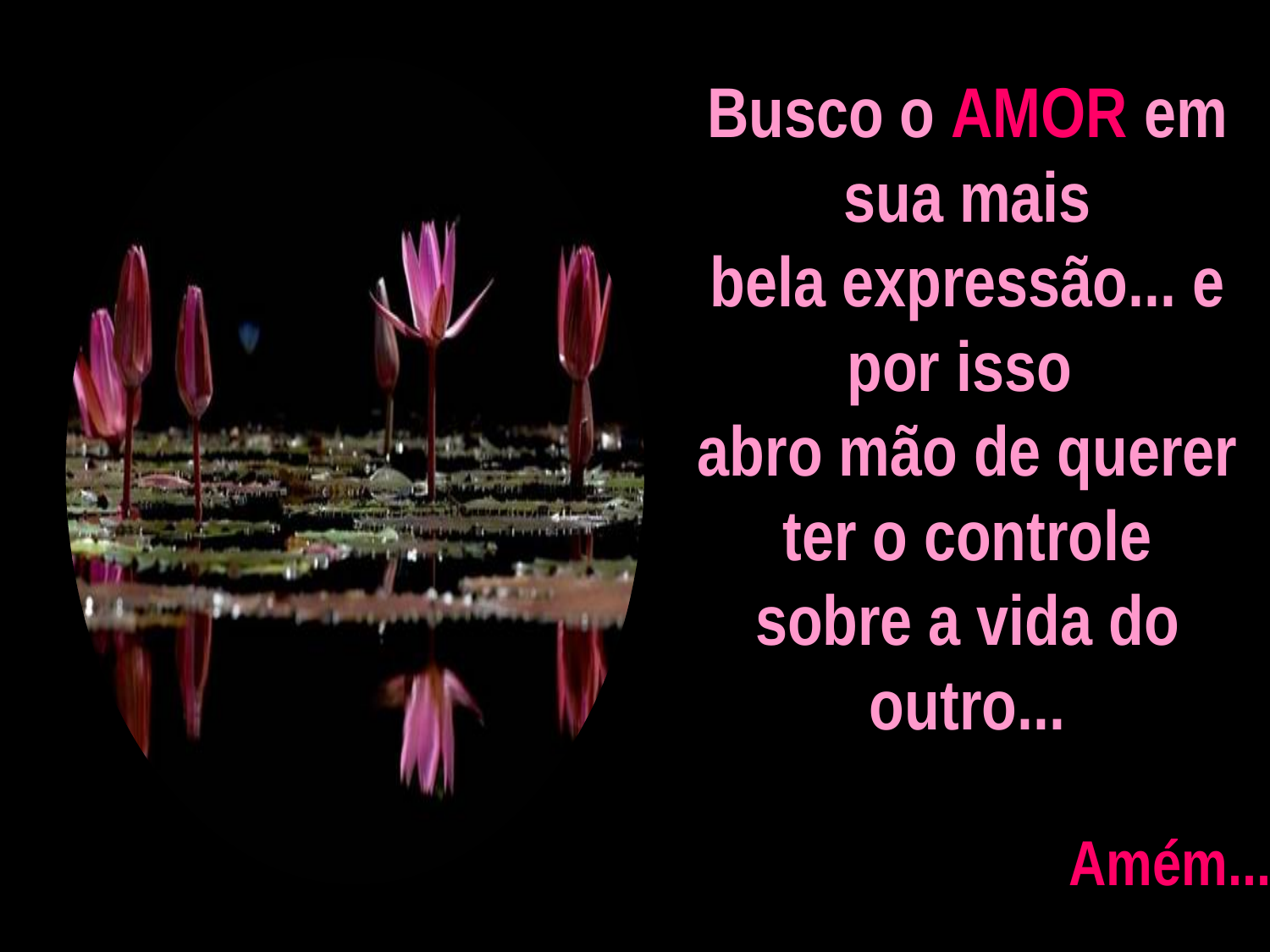

Busco o AMOR em sua mais
bela expressão... e por isso
abro mão de querer ter o controle
sobre a vida do outro...
Amém...